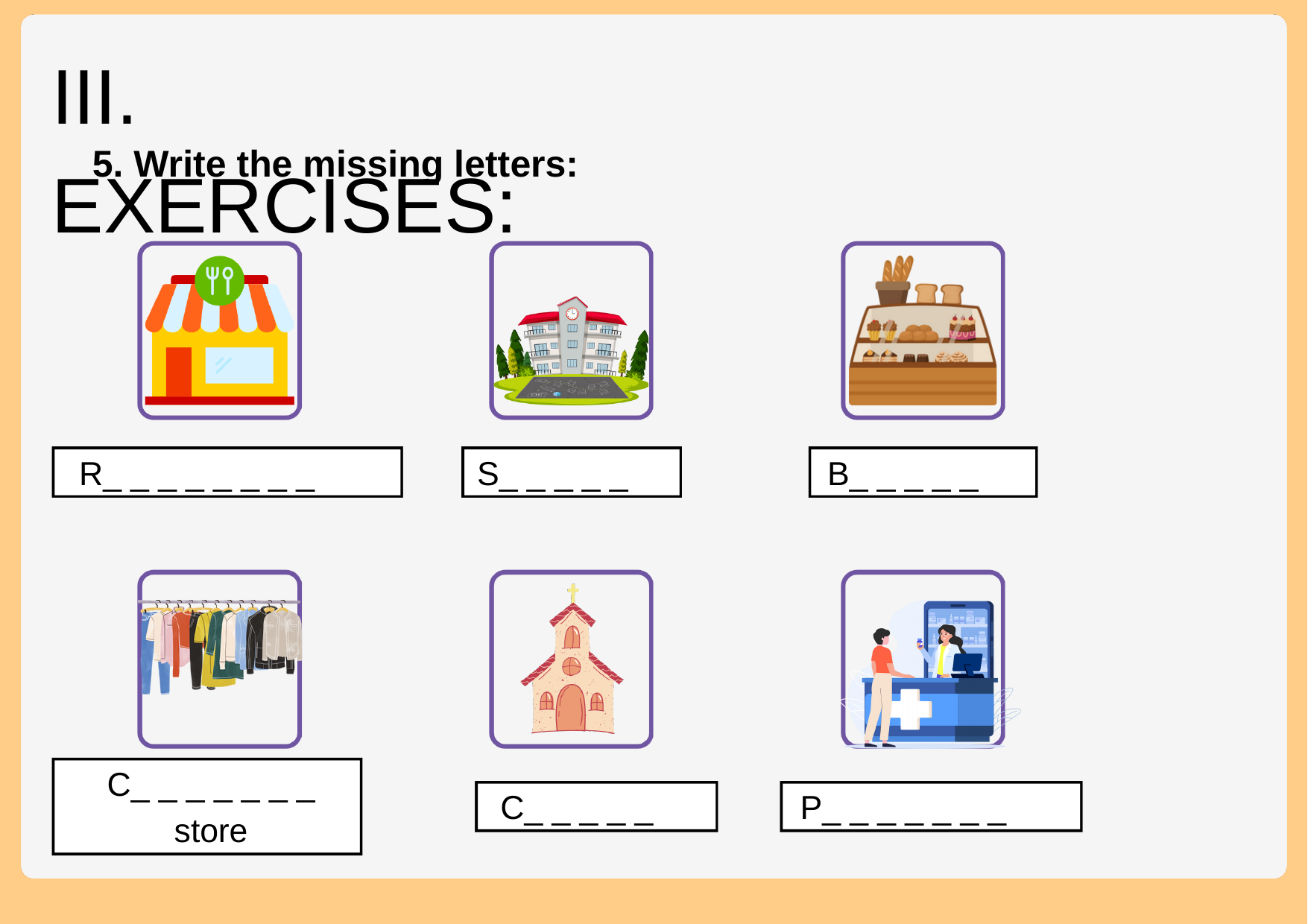

III. EXERCISES:
5. Write the missing letters:

R_ _ _ _ _ _ _ _
S_ _ _ _ _
B_ _ _ _ _

C_ _ _ _ _ _ _ store
C_ _ _ _ _
P_ _ _ _ _ _ _